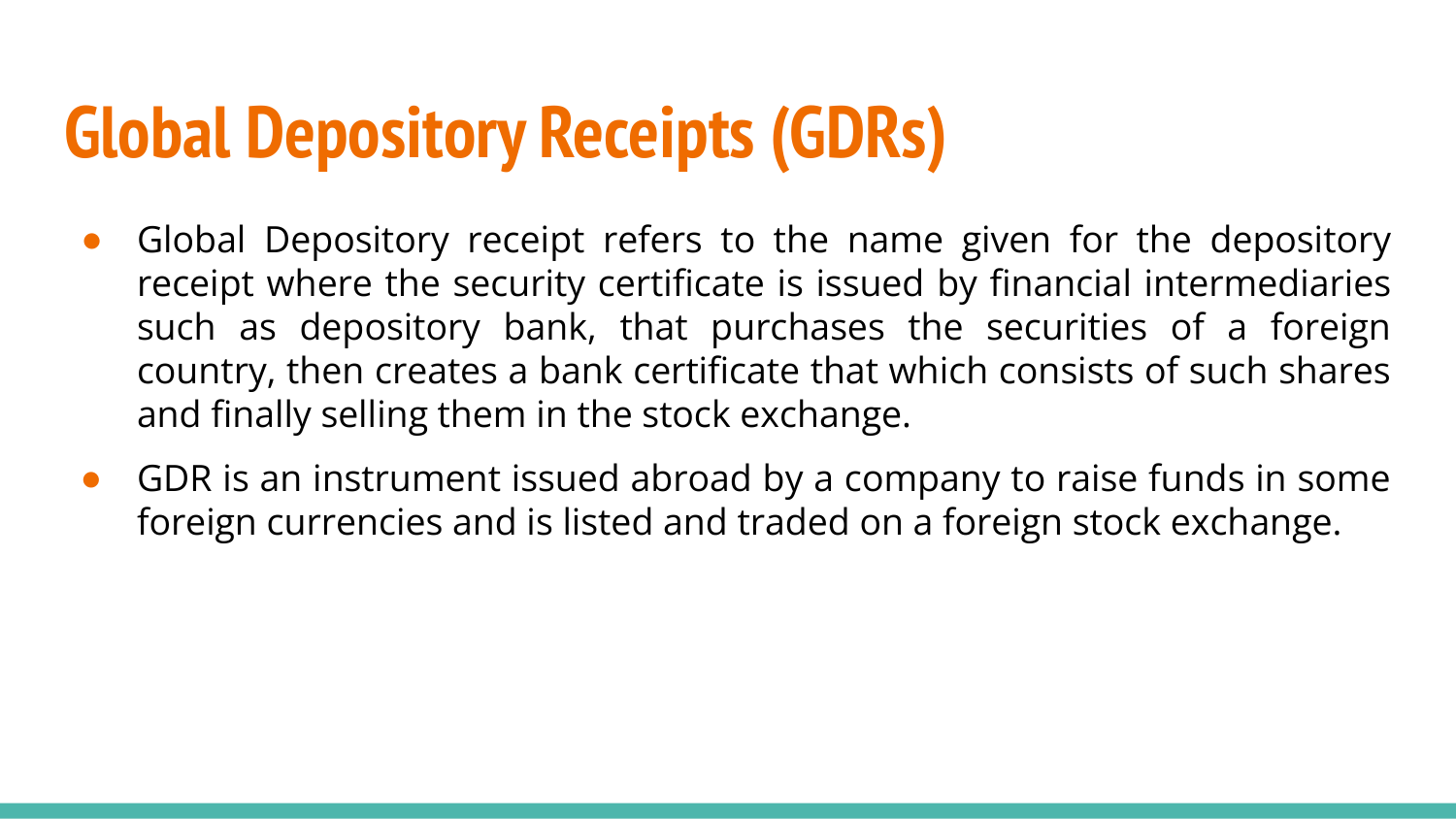

# Global Depository Receipts (GDRs)
Global Depository receipt refers to the name given for the depository receipt where the security certificate is issued by financial intermediaries such as depository bank, that purchases the securities of a foreign country, then creates a bank certificate that which consists of such shares and finally selling them in the stock exchange.
GDR is an instrument issued abroad by a company to raise funds in some foreign currencies and is listed and traded on a foreign stock exchange.